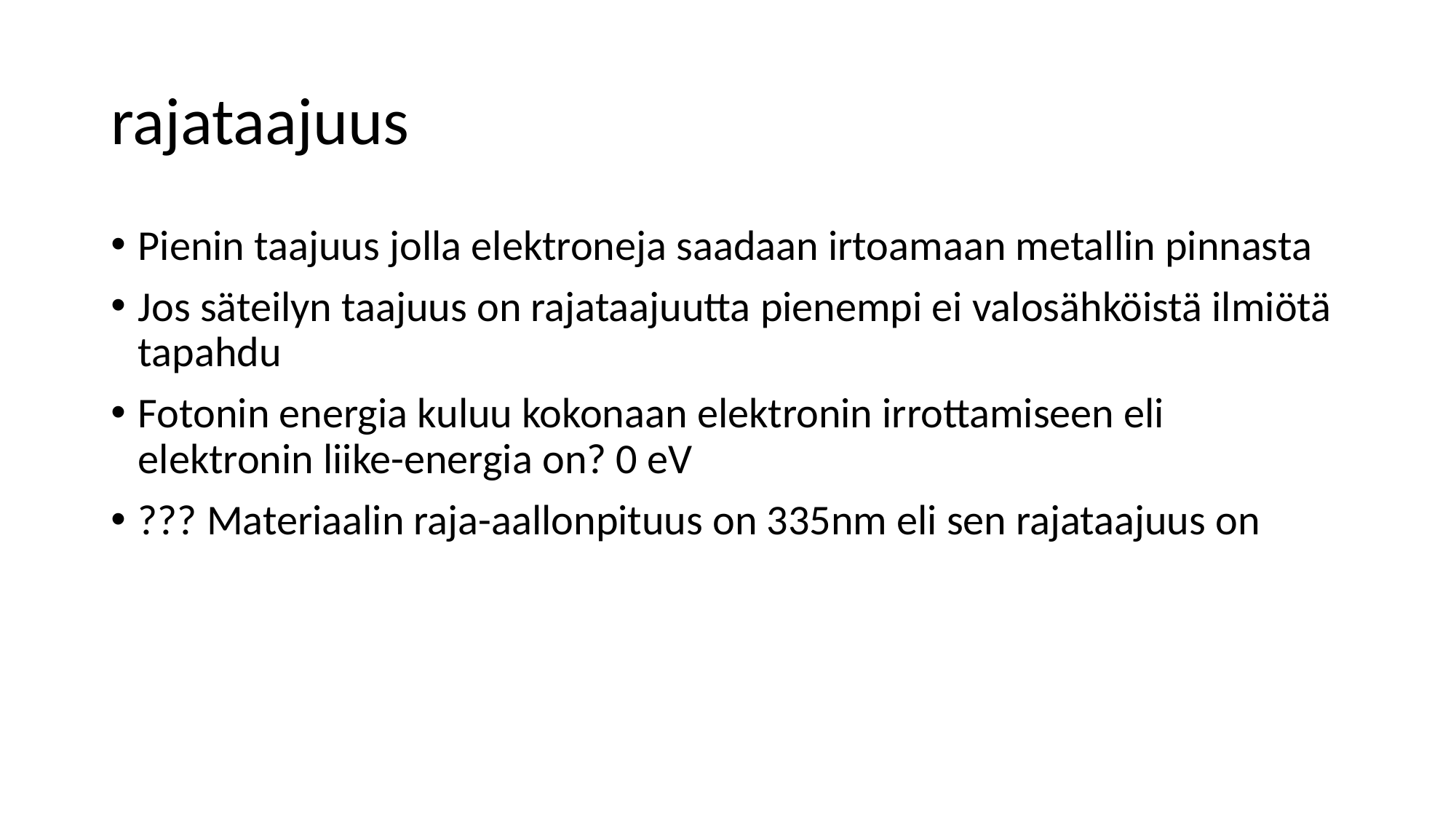

# rajataajuus
Pienin taajuus jolla elektroneja saadaan irtoamaan metallin pinnasta
Jos säteilyn taajuus on rajataajuutta pienempi ei valosähköistä ilmiötä tapahdu
Fotonin energia kuluu kokonaan elektronin irrottamiseen eli elektronin liike-energia on? 0 eV
??? Materiaalin raja-aallonpituus on 335nm eli sen rajataajuus on